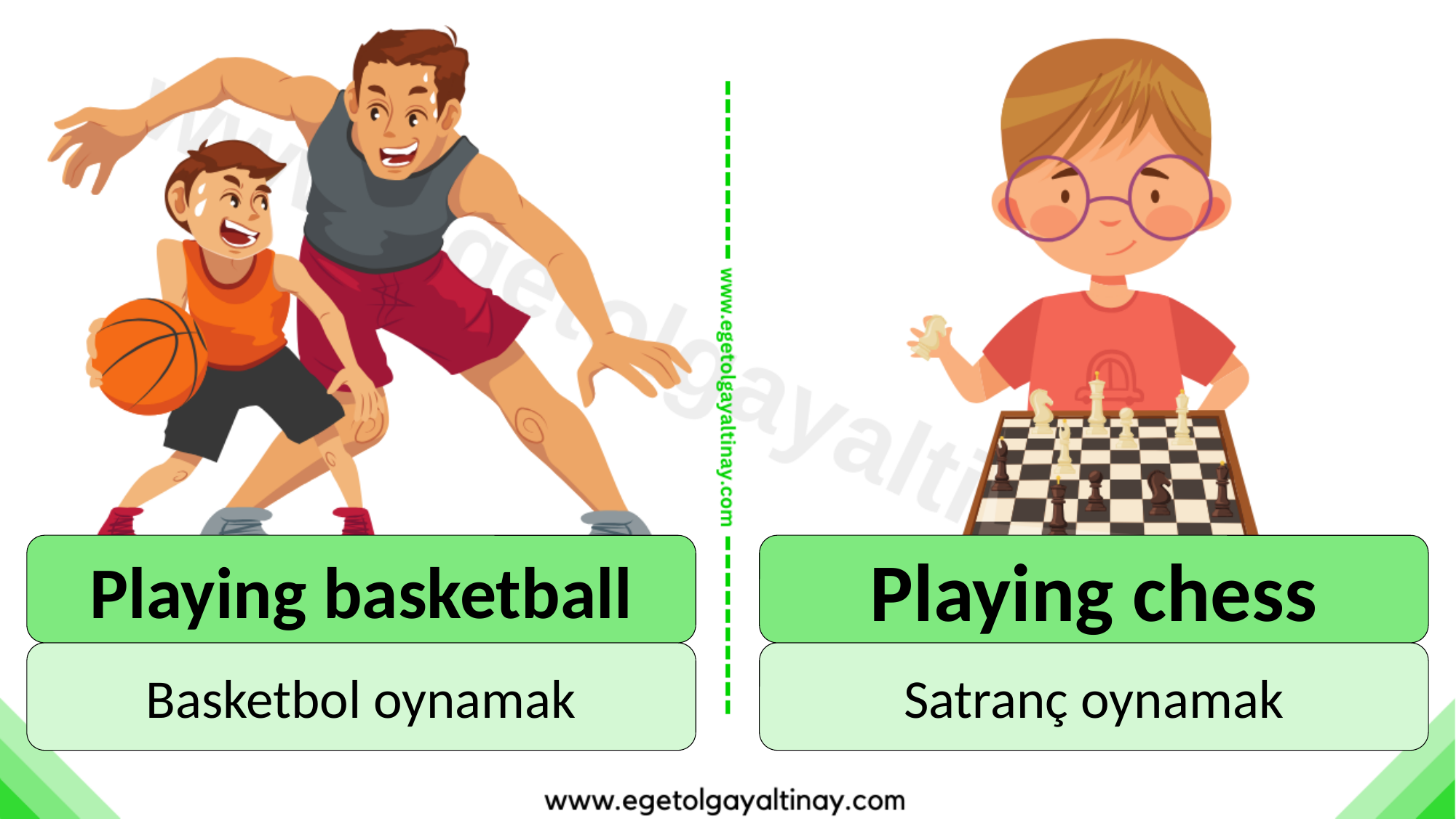

Playing basketball
Playing chess
Basketbol oynamak
Satranç oynamak